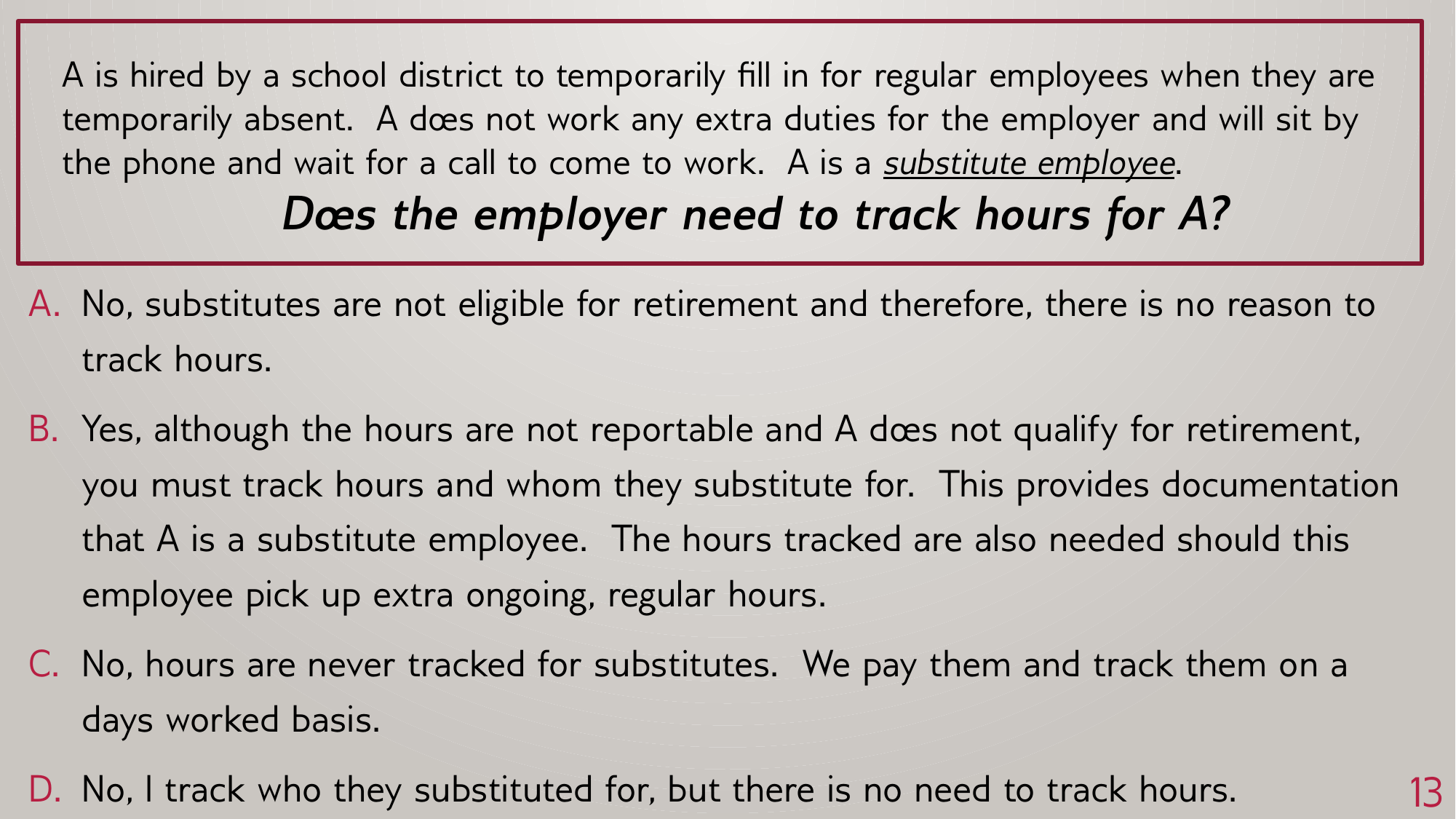

A is hired by a school district to temporarily fill in for regular employees when they are temporarily absent.  A does not work any extra duties for the employer and will sit by the phone and wait for a call to come to work.  A is a substitute employee.
		Does the employer need to track hours for A?
#
No, substitutes are not eligible for retirement and therefore, there is no reason to track hours.
Yes, although the hours are not reportable and A does not qualify for retirement, you must track hours and whom they substitute for.  This provides documentation that A is a substitute employee.  The hours tracked are also needed should this employee pick up extra ongoing, regular hours.
No, hours are never tracked for substitutes.  We pay them and track them on a days worked basis.
No, I track who they substituted for, but there is no need to track hours.

13